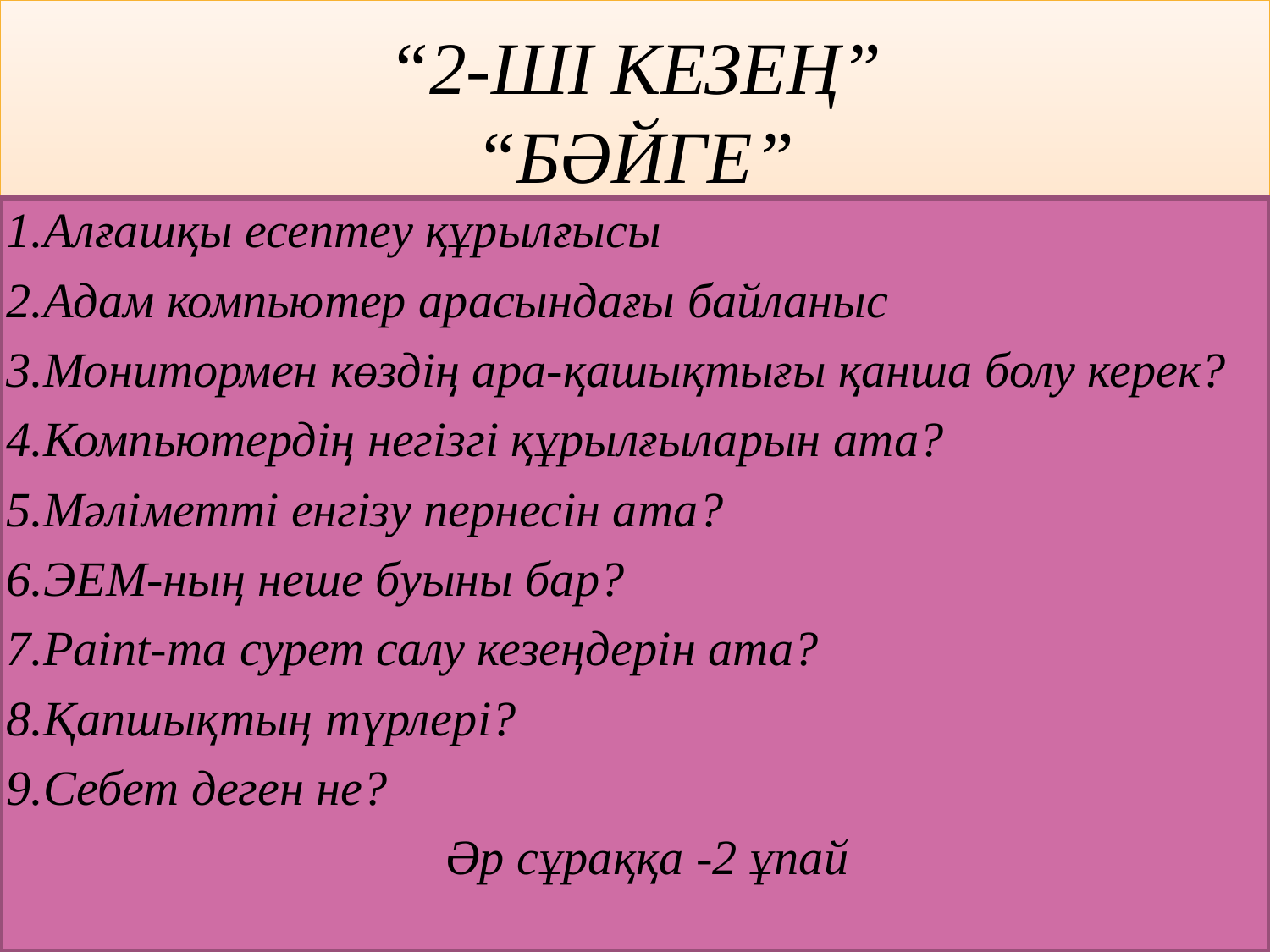

# “2-ші кезең” “Бәйге”
1.Алғашқы есептеу құрылғысы
2.Адам компьютер арасындағы байланыс
3.Монитормен көздің ара-қашықтығы қанша болу керек?
4.Компьютердің негізгі құрылғыларын ата?
5.Мәліметті енгізу пернесін ата?
6.ЭЕМ-ның неше буыны бар?
7.Paint-та сурет салу кезеңдерін ата?
8.Қапшықтың түрлері?
9.Себет деген не?
  Әр сұраққа -2 ұпай